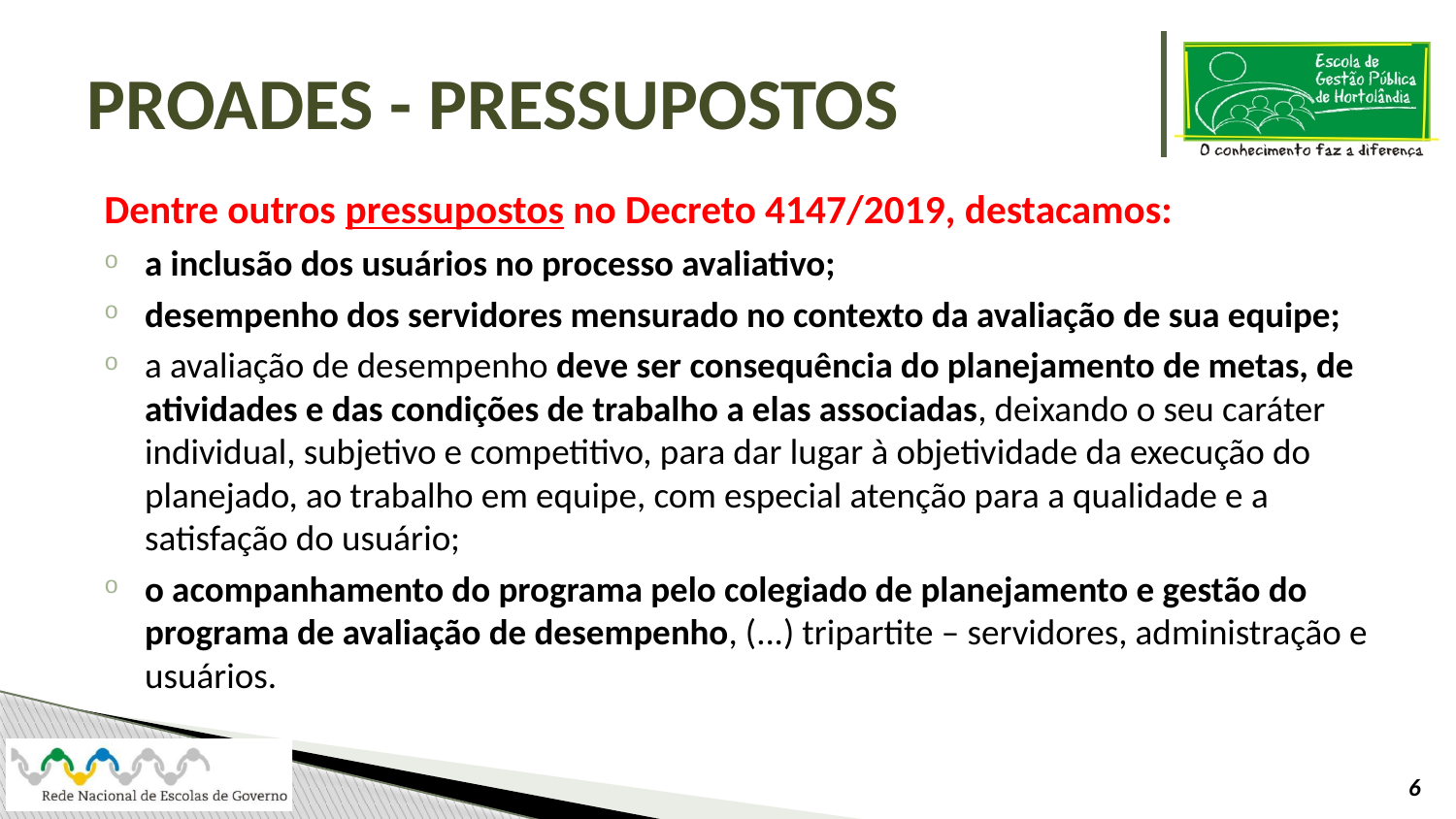

# PROADES - PRESSUPOSTOS
Dentre outros pressupostos no Decreto 4147/2019, destacamos:
a inclusão dos usuários no processo avaliativo;
desempenho dos servidores mensurado no contexto da avaliação de sua equipe;
a avaliação de desempenho deve ser consequência do planejamento de metas, de atividades e das condições de trabalho a elas associadas, deixando o seu caráter individual, subjetivo e competitivo, para dar lugar à objetividade da execução do planejado, ao trabalho em equipe, com especial atenção para a qualidade e a satisfação do usuário;
o acompanhamento do programa pelo colegiado de planejamento e gestão do programa de avaliação de desempenho, (...) tripartite – servidores, administração e usuários.
6